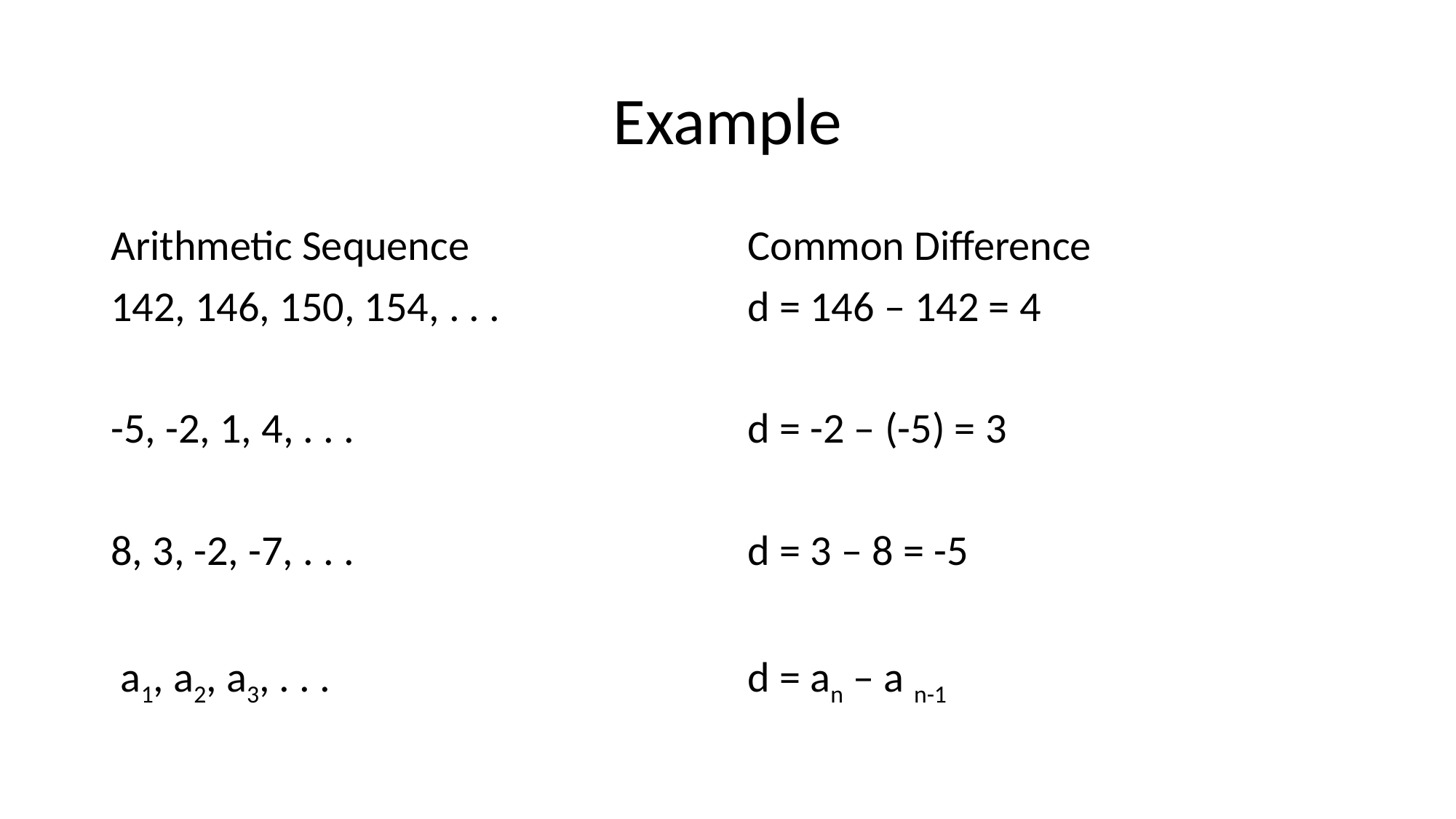

# Example
Arithmetic Sequence
142, 146, 150, 154, . . .

-5, -2, 1, 4, . . .

8, 3, -2, -7, . . .

 a1, a2, a3, . . .
Common Difference
d = 146 – 142 = 4

d = -2 – (-5) = 3

d = 3 – 8 = -5

d = an – a n-1